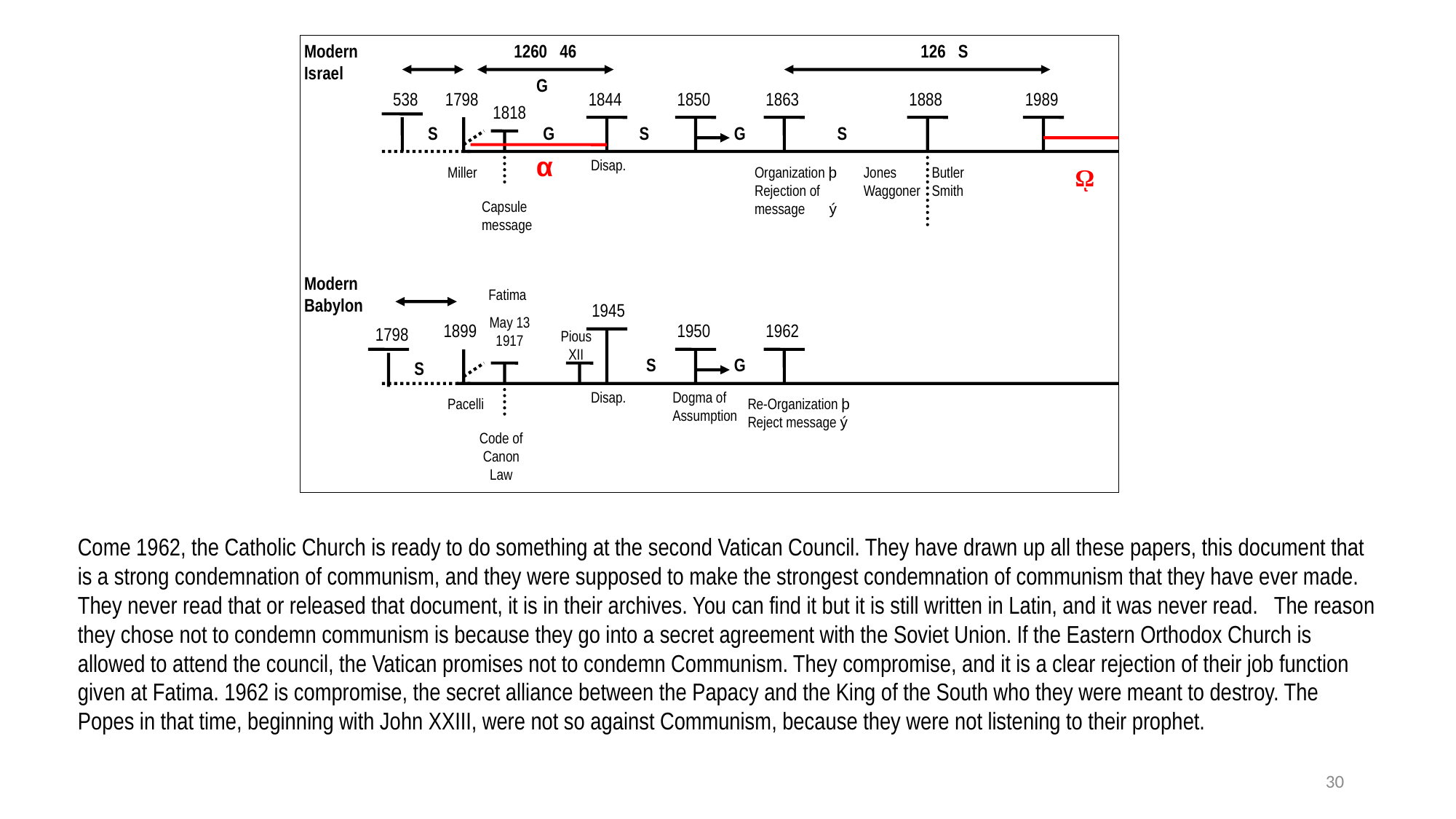

Modern
Israel
1260   46
126   S

G

538
1798
1844
1850
1863
1888
1989
1818

S

G

S

G

S

α

Disap.

Miller
Organization þ
Rejection of  message       ý
Jones
Waggoner
Butler
Smith
ῼ
Capsule message
Modern
Babylon
Fatima
1945

May 13
1917
1899
1950
1962
1798
Pious XII

S

G

S

Disap.
Dogma of Assumption
Pacelli
Re-Organization þ
Reject message ý
Code of Canon Law
Come 1962, the Catholic Church is ready to do something at the second Vatican Council. They have drawn up all these papers, this document that is a strong condemnation of communism, and they were supposed to make the strongest condemnation of communism that they have ever made. They never read that or released that document, it is in their archives. You can find it but it is still written in Latin, and it was never read.   The reason they chose not to condemn communism is because they go into a secret agreement with the Soviet Union. If the Eastern Orthodox Church is allowed to attend the council, the Vatican promises not to condemn Communism. They compromise, and it is a clear rejection of their job function given at Fatima. 1962 is compromise, the secret alliance between the Papacy and the King of the South who they were meant to destroy. The Popes in that time, beginning with John XXIII, were not so against Communism, because they were not listening to their prophet.
30